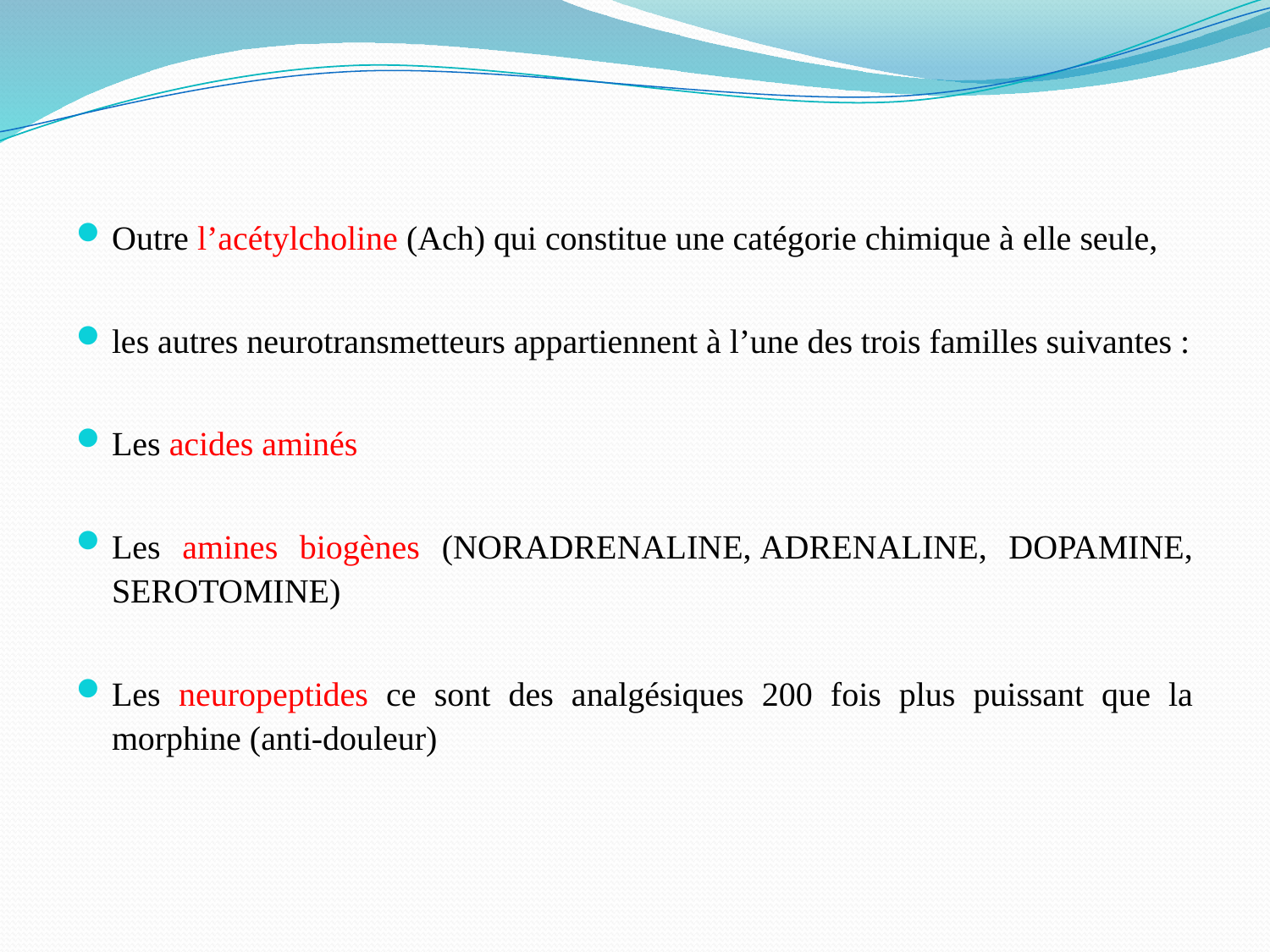

Outre l’acétylcholine (Ach) qui constitue une catégorie chimique à elle seule,

les autres neurotransmetteurs appartiennent à l’une des trois familles suivantes :

Les acides aminés

Les amines biogènes (NORADRENALINE, ADRENALINE, DOPAMINE, SEROTOMINE)

Les neuropeptides ce sont des analgésiques 200 fois plus puissant que la morphine (anti-douleur)